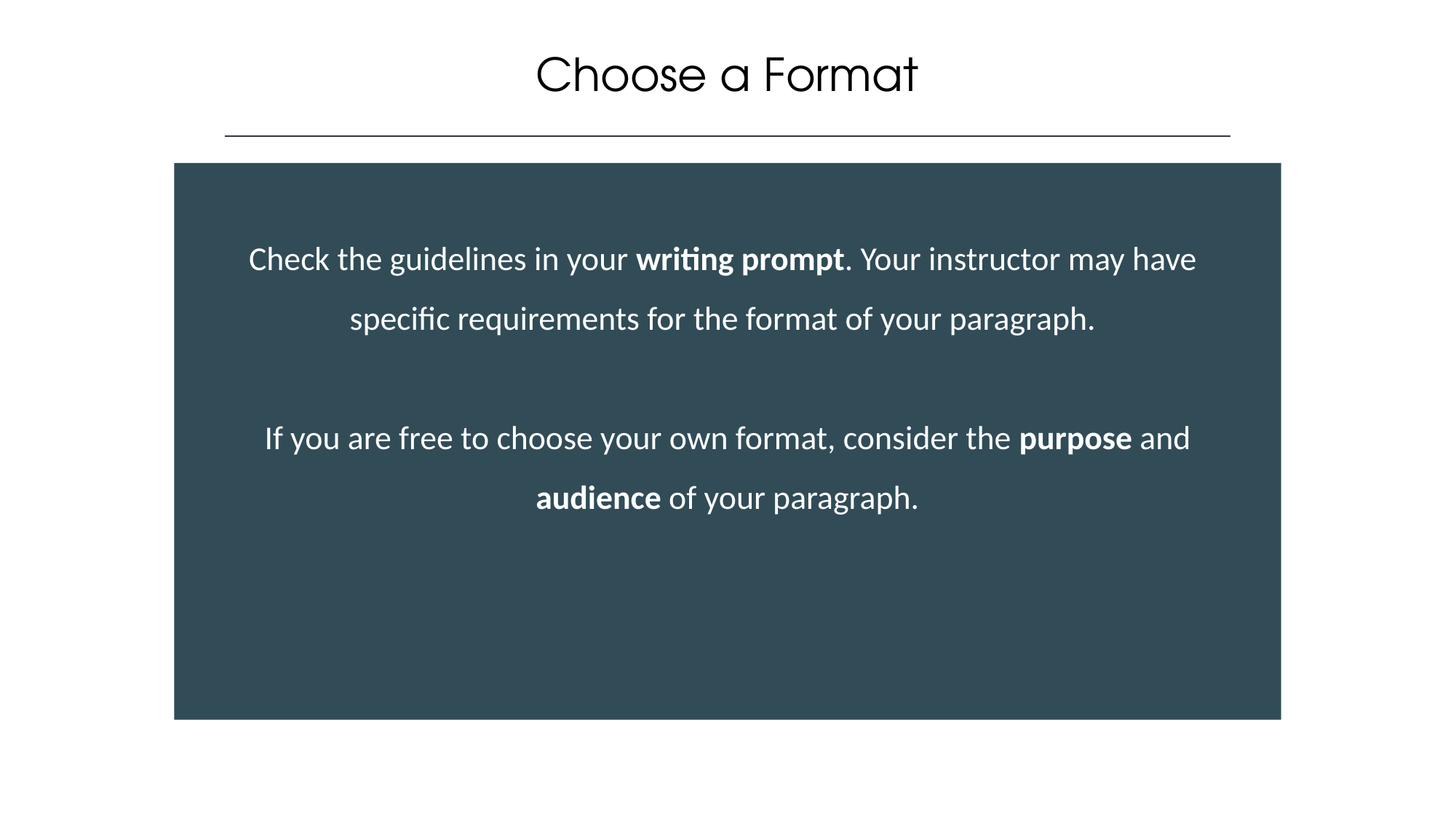

Choose a Format

Check the guidelines in your writing prompt. Your instructor may have specific requirements for the format of your paragraph.
If you are free to choose your own format, consider the purpose and audience of your paragraph.
HAWKES LEARNING